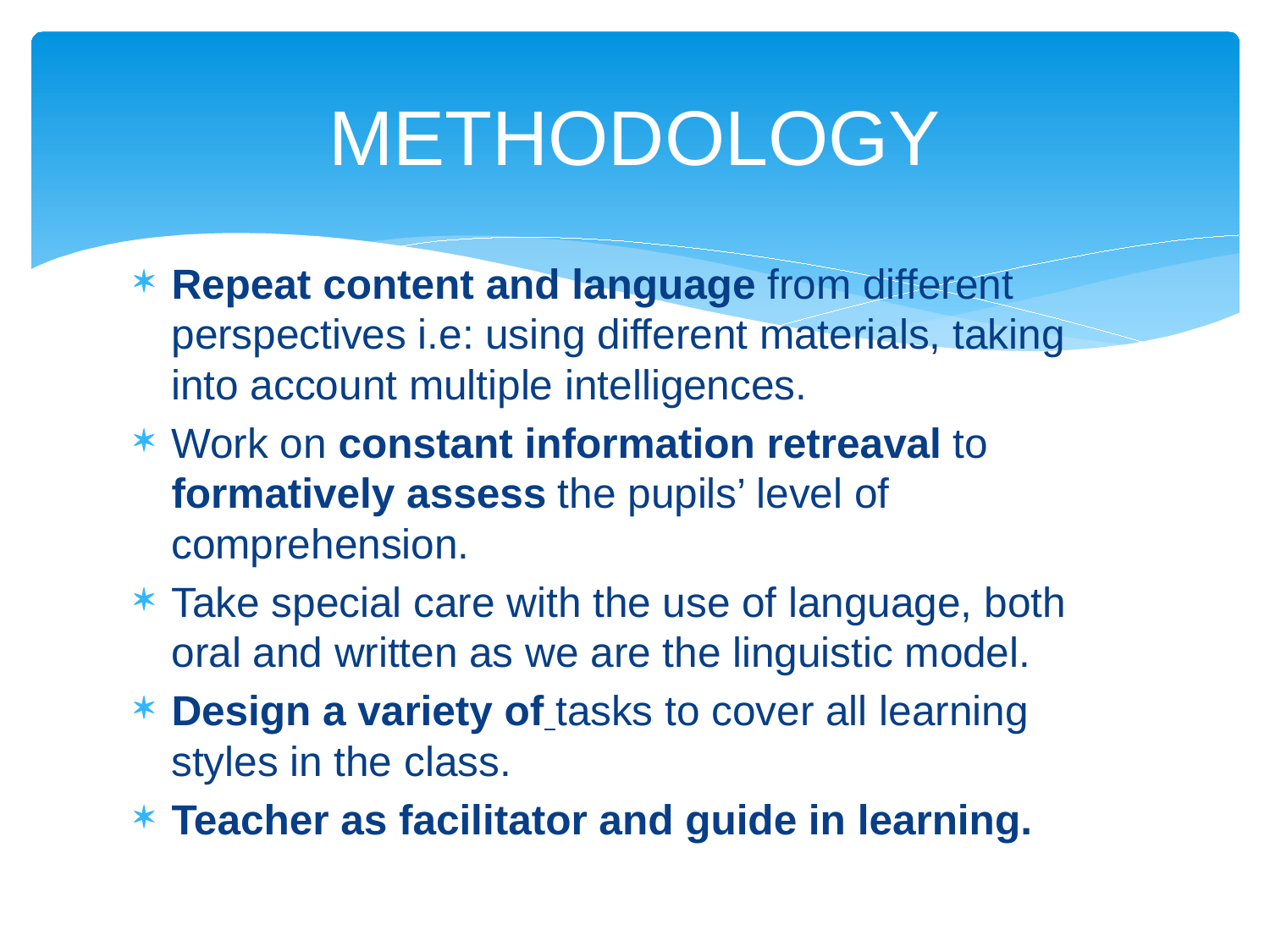

# METHODOLOGY
Repeat content and language from different perspectives i.e: using different materials, taking into account multiple intelligences.
Work on constant information retreaval to formatively assess the pupils’ level of comprehension.
Take special care with the use of language, both oral and written as we are the linguistic model.
Design a variety of tasks to cover all learning styles in the class.
Teacher as facilitator and guide in learning.